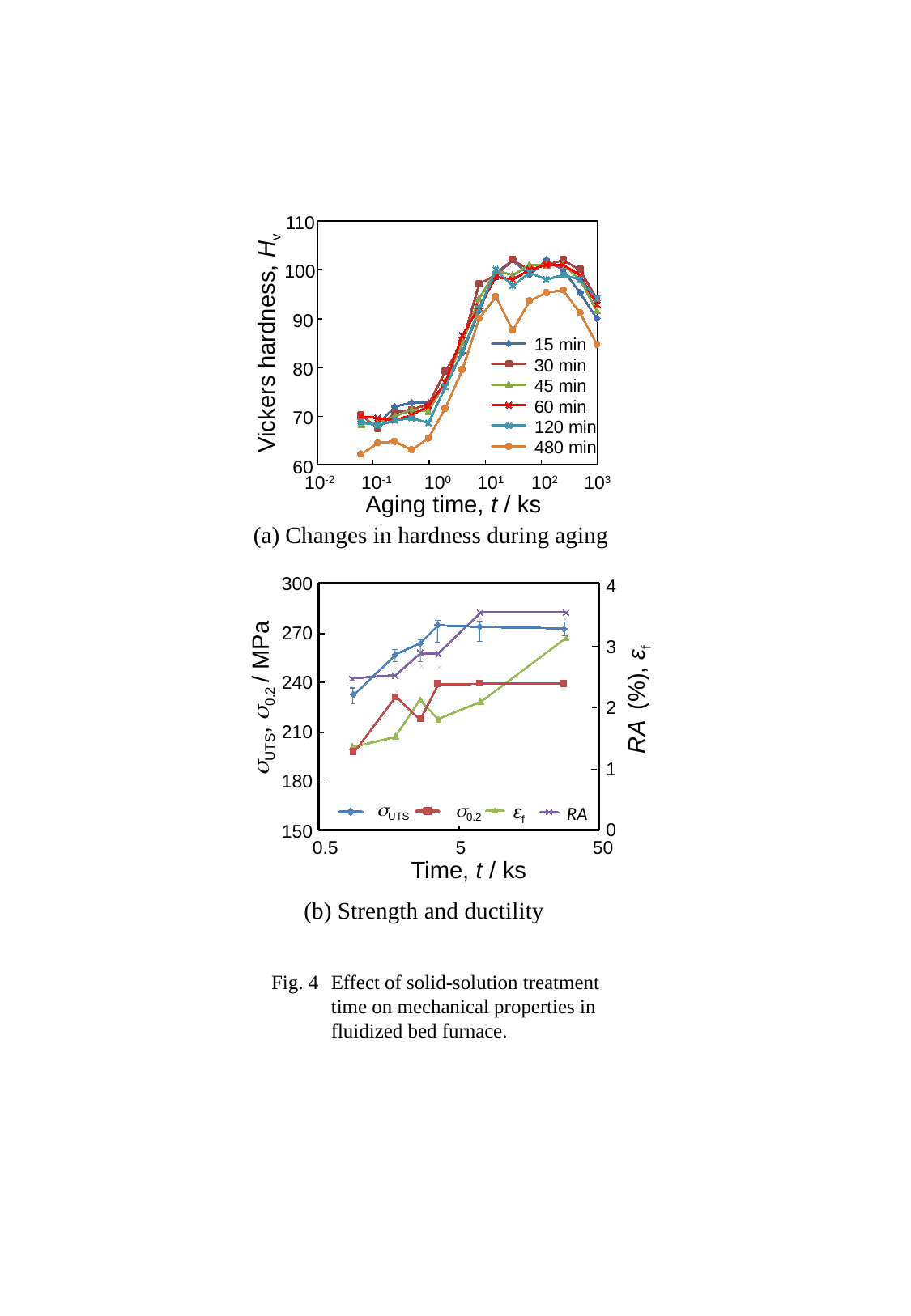

110

100

90

 15 min

 30 min
80

 45 min

 60 min

70

 120 min

 480 min

60
10-2
10-1
100
101
102
103
Vickers hardness, Hv
Aging time, t / ks
(a) Changes in hardness during aging
300
270
240
210
180
150
4
3
2
1
0

 σUTS, σ0.2 / MPa
 RA  (%), εf

σUTS
σ0.2
εf

RA

0.5
5
50
Time, t / ks
(b) Strength and ductility
Fig. 4	Effect of solid-solution treatment time on mechanical properties in fluidized bed furnace.